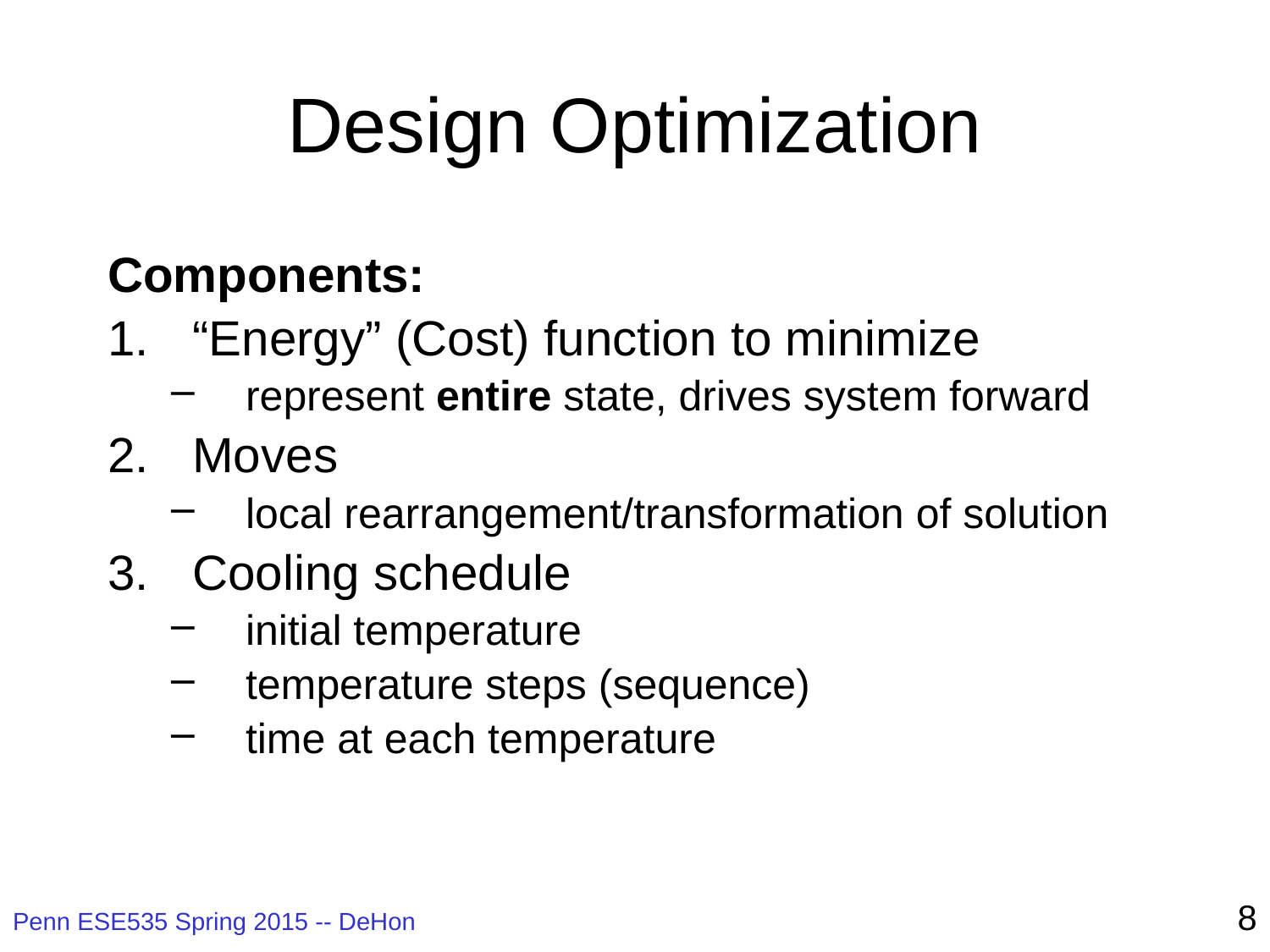

# Design Optimization
Components:
“Energy” (Cost) function to minimize
represent entire state, drives system forward
Moves
local rearrangement/transformation of solution
Cooling schedule
initial temperature
temperature steps (sequence)
time at each temperature
8
Penn ESE535 Spring 2015 -- DeHon